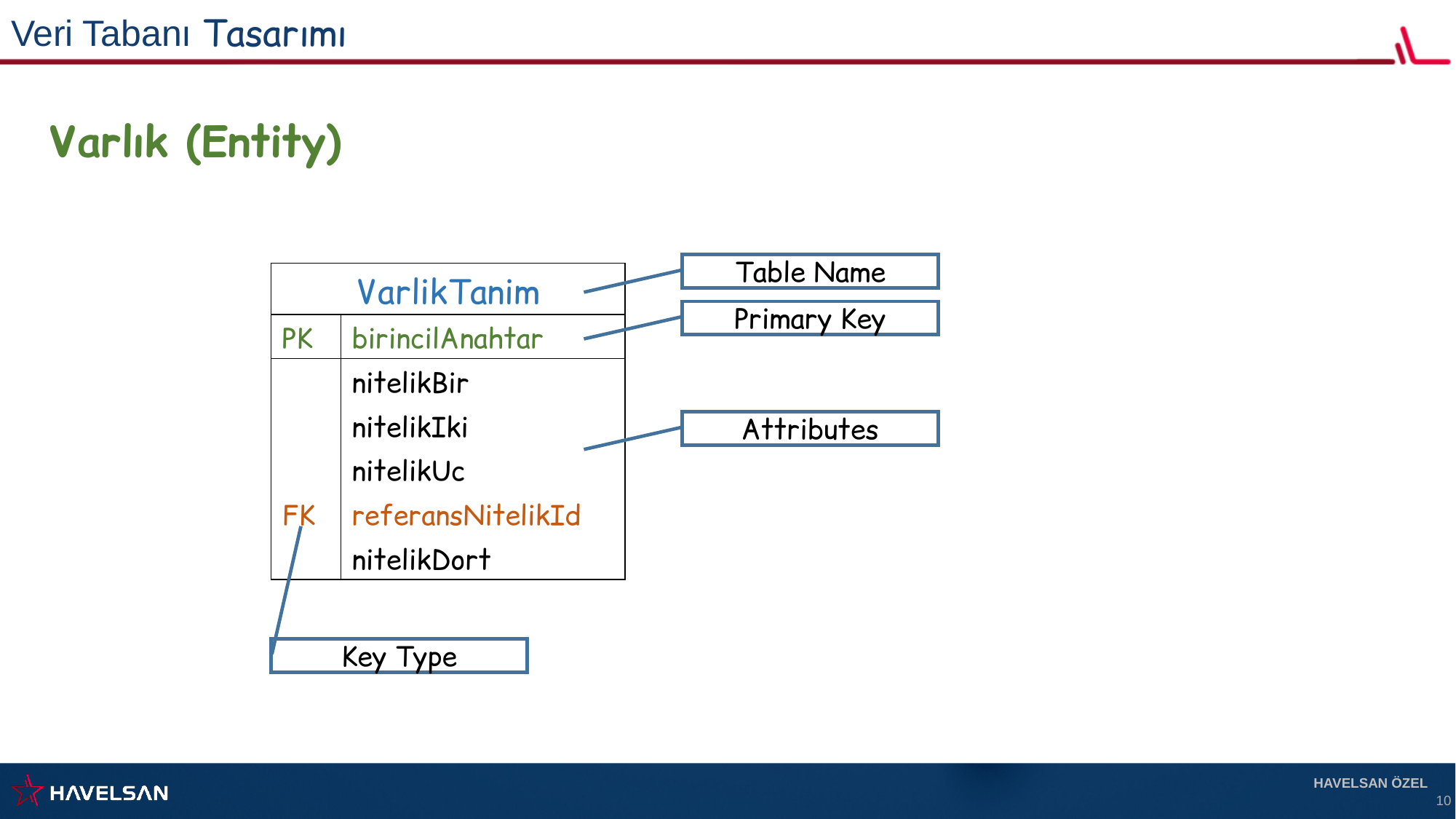

Veri Tabanı Tasarımı
Varlık (Entity)
Table Name
| VarlikTanim |  |
| --- | --- |
| PK | birincilAnahtar |
|  | nitelikBir |
|  | nitelikIki |
|  | nitelikUc |
| FK | referansNitelikId |
|  | nitelikDort |
Primary Key
Attributes
Key Type
HAVELSAN ÖZEL